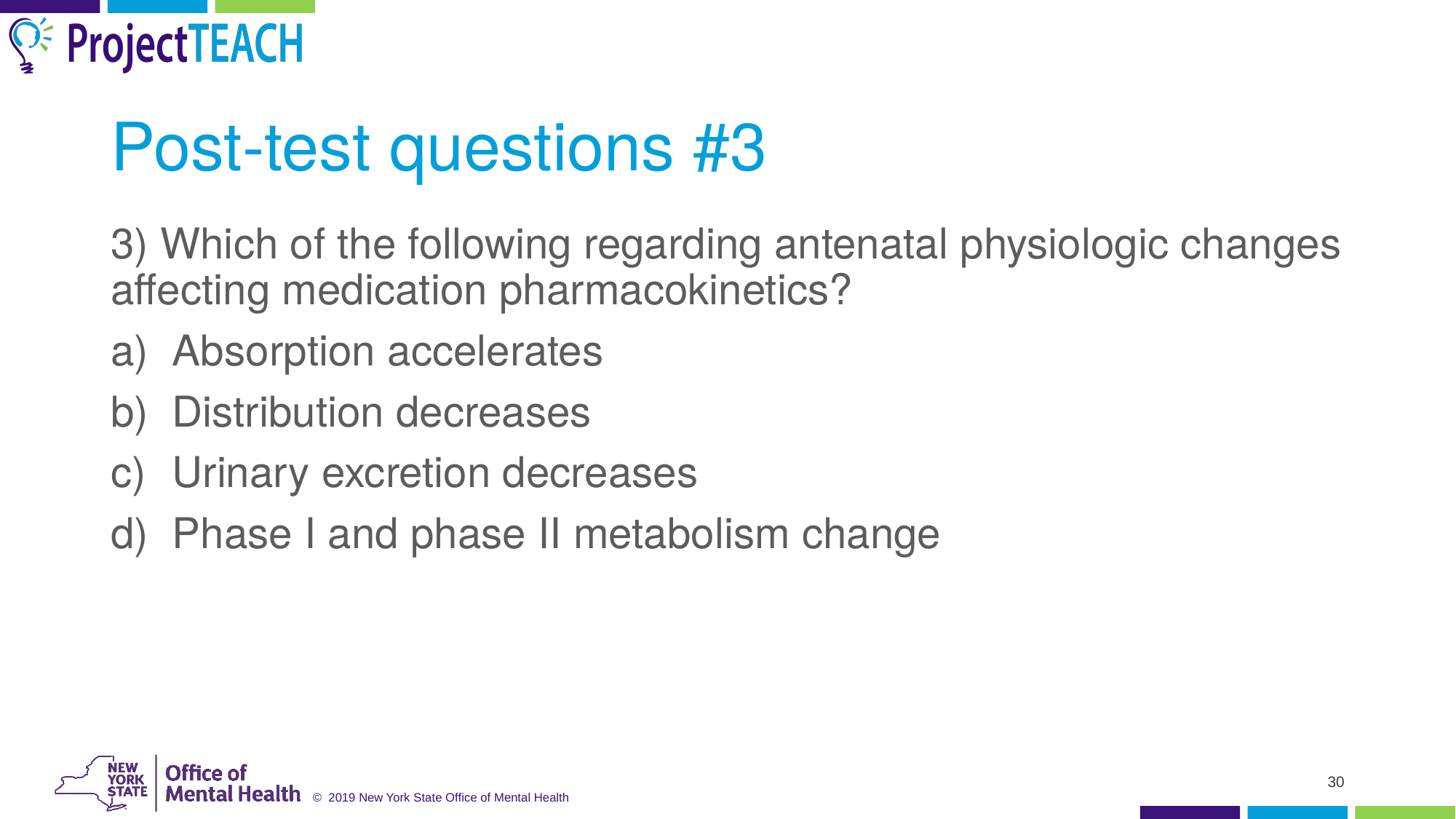

# Post-test questions #3
3) Which of the following regarding antenatal physiologic changes affecting medication pharmacokinetics?
Absorption accelerates
Distribution decreases
Urinary excretion decreases
Phase I and phase II metabolism change

30